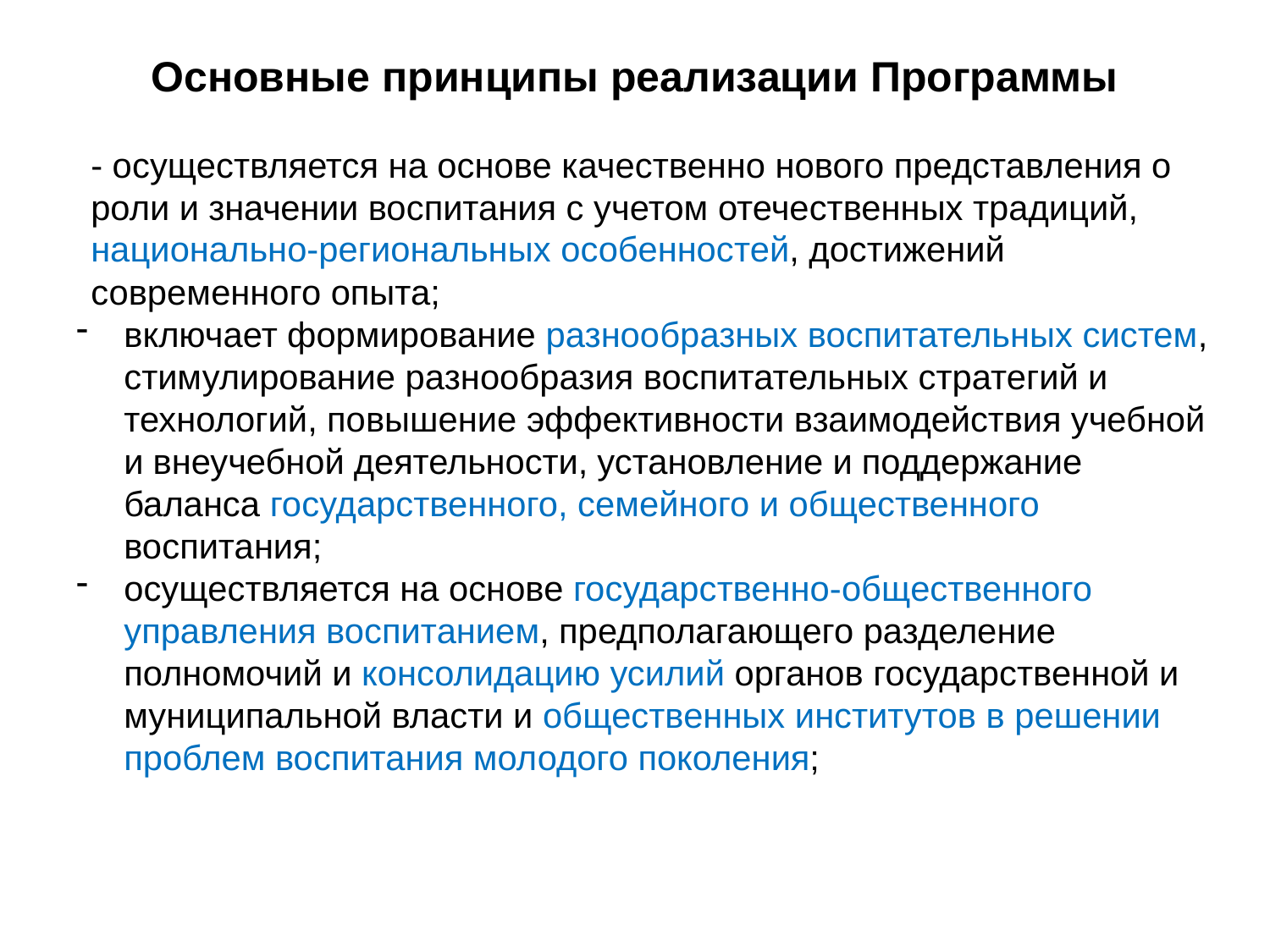

# Основные принципы реализации Программы
- осуществляется на основе качественно нового представления о роли и значении воспитания с учетом отечественных традиций, национально-региональных особенностей, достижений современного опыта;
включает формирование разнообразных воспитательных систем, стимулирование разнообразия воспитательных стратегий и технологий, повышение эффективности взаимодействия учебной и внеучебной деятельности, установление и поддержание баланса государственного, семейного и общественного воспитания;
осуществляется на основе государственно-общественного управления воспитанием, предполагающего разделение полномочий и консолидацию усилий органов государственной и муниципальной власти и общественных институтов в решении проблем воспитания молодого поколения;